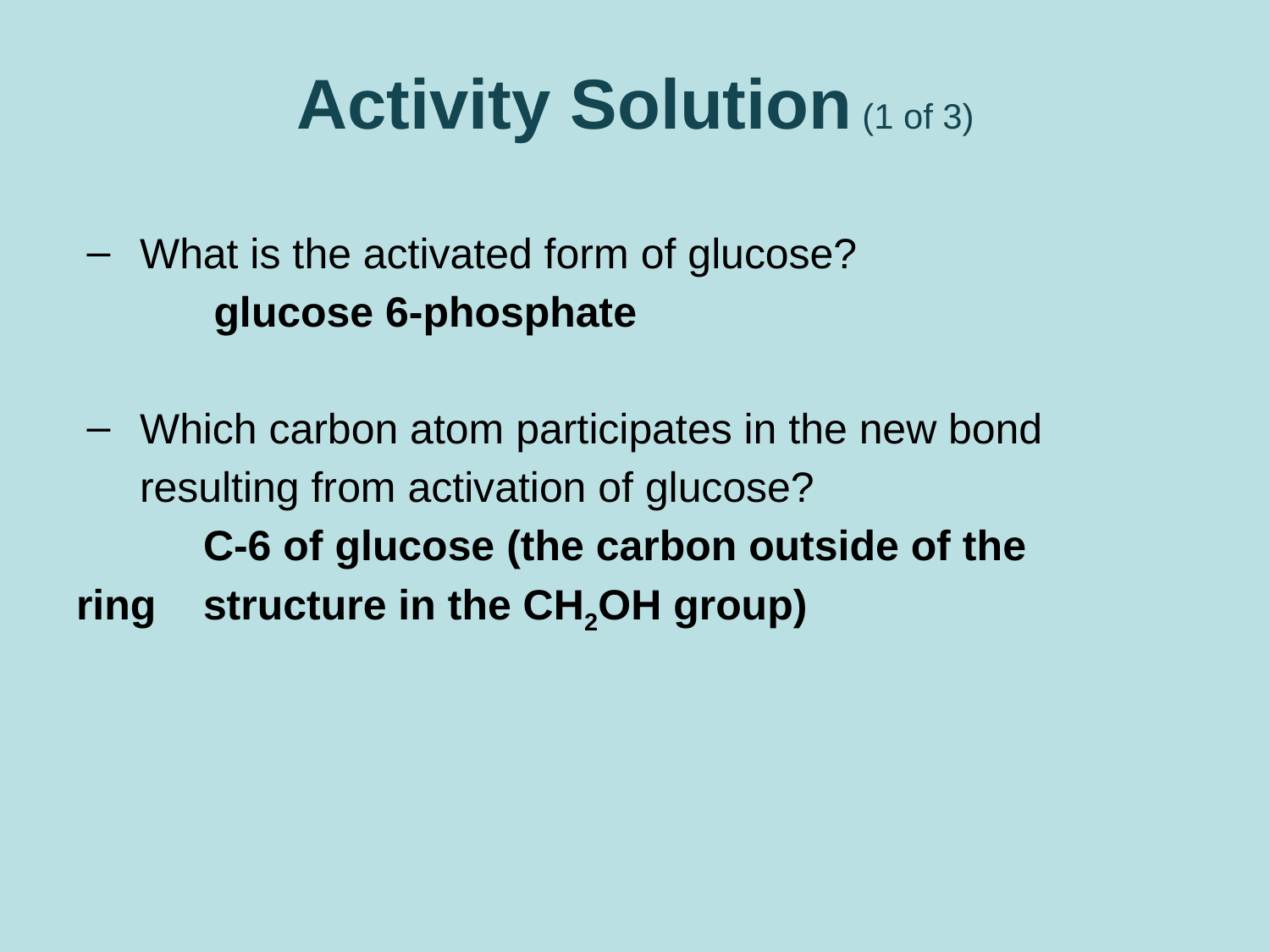

# Activity Solution (1 of 3)

What is the activated form of glucose?
	glucose 6-phosphate

Which carbon atom participates in the new bond resulting from activation of glucose?
	C-6 of glucose (the carbon outside of the ring 	structure in the CH2OH group)